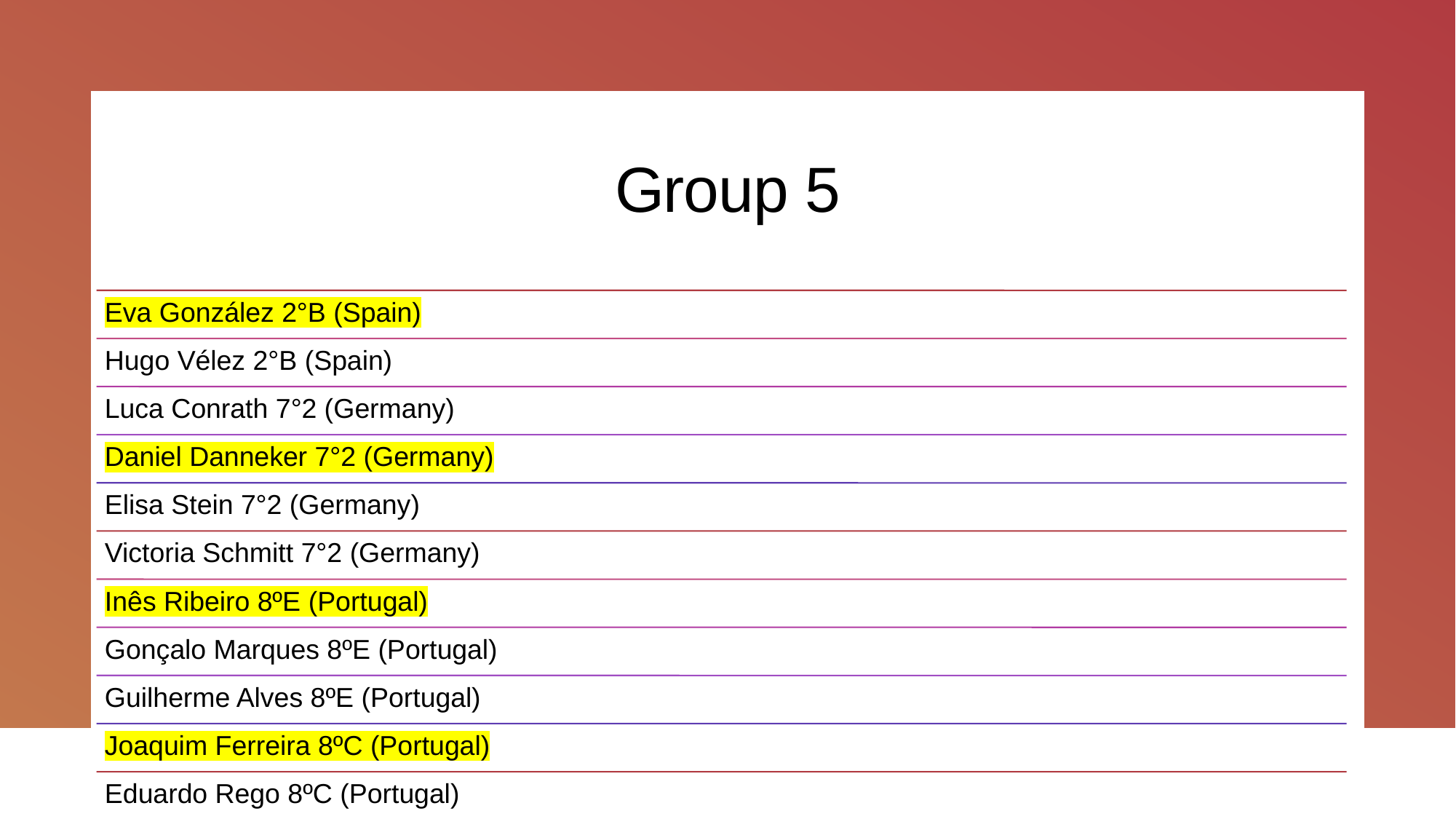

# Group 5
Eva González 2°B (Spain)
Hugo Vélez 2°B (Spain)
Luca Conrath 7°2 (Germany)
Daniel Danneker 7°2 (Germany)
Elisa Stein 7°2 (Germany)
Victoria Schmitt 7°2 (Germany)
Inês Ribeiro 8ºE (Portugal)
Gonçalo Marques 8ºE (Portugal)
Guilherme Alves 8ºE (Portugal)
Joaquim Ferreira 8ºC (Portugal)
Eduardo Rego 8ºC (Portugal)